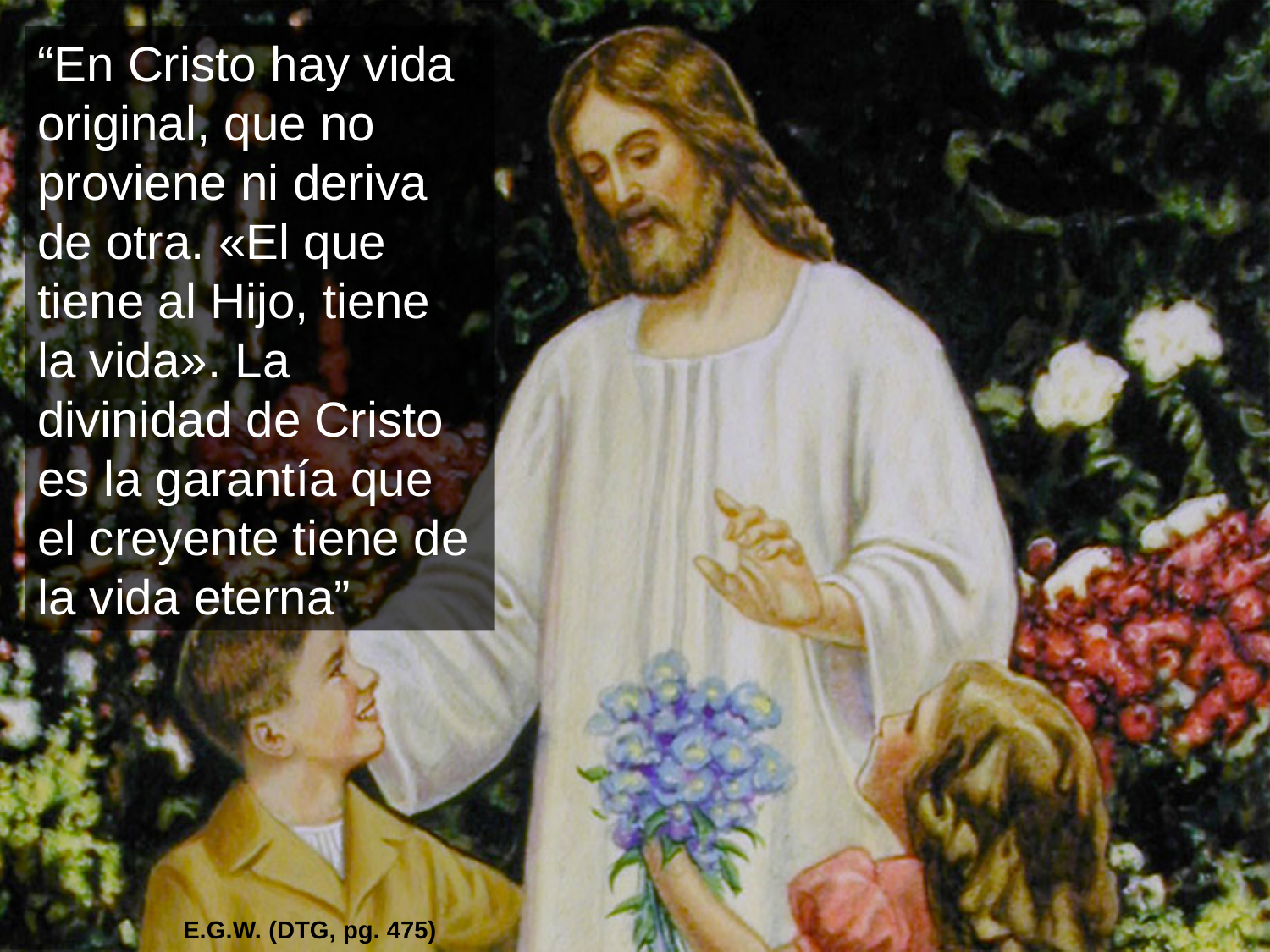

“En Cristo hay vida original, que no proviene ni deriva de otra. «El que tiene al Hijo, tiene la vida». La divinidad de Cristo es la garantía que el creyente tiene de la vida eterna”
E.G.W. (DTG, pg. 475)